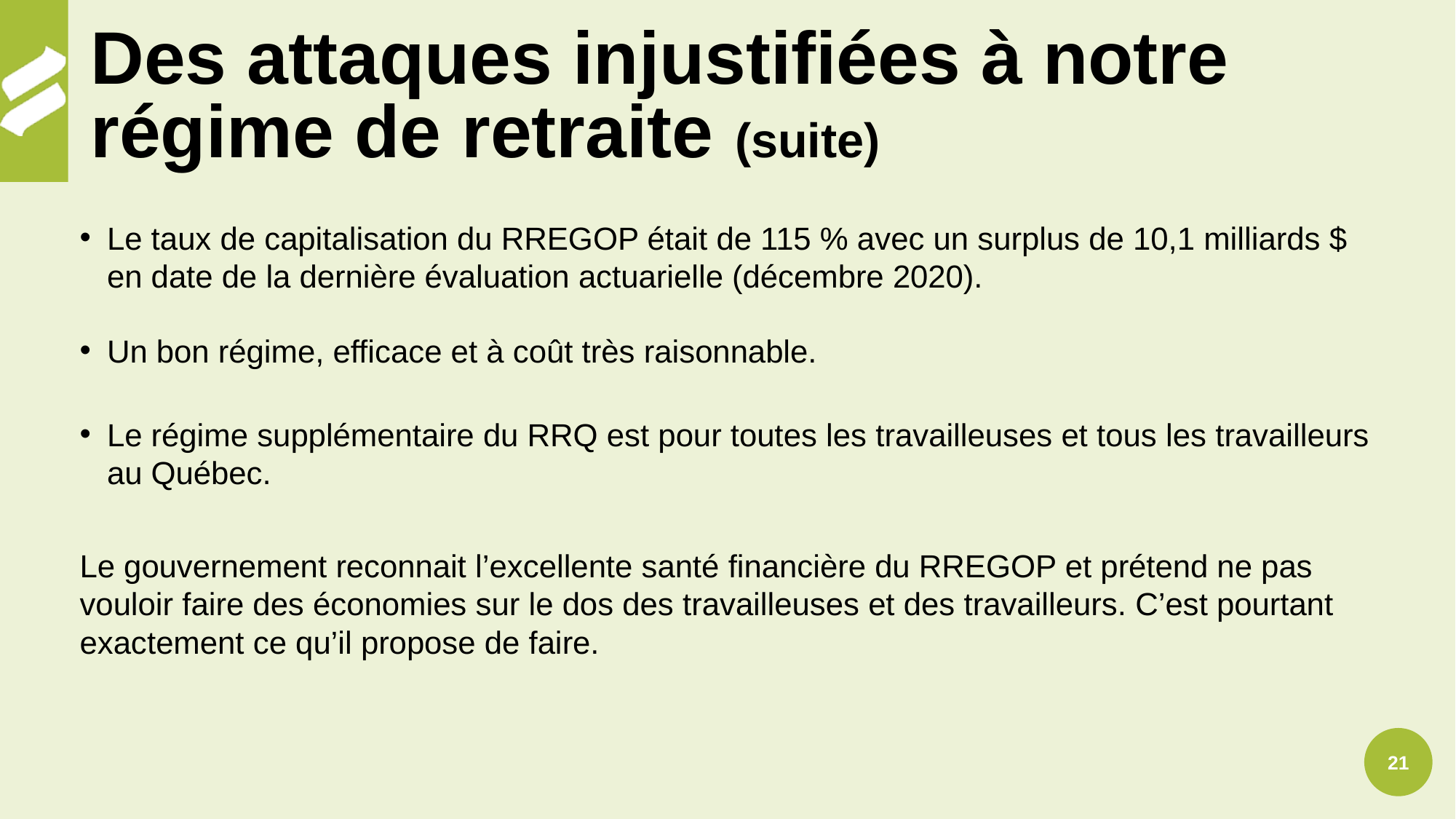

# Des attaques injustifiées à notre régime de retraite (suite)
Le taux de capitalisation du RREGOP était de 115 % avec un surplus de 10,1 milliards $ en date de la dernière évaluation actuarielle (décembre 2020).
Un bon régime, efficace et à coût très raisonnable.
Le régime supplémentaire du RRQ est pour toutes les travailleuses et tous les travailleurs au Québec.
Le gouvernement reconnait l’excellente santé financière du RREGOP et prétend ne pas vouloir faire des économies sur le dos des travailleuses et des travailleurs. C’est pourtant exactement ce qu’il propose de faire.
21